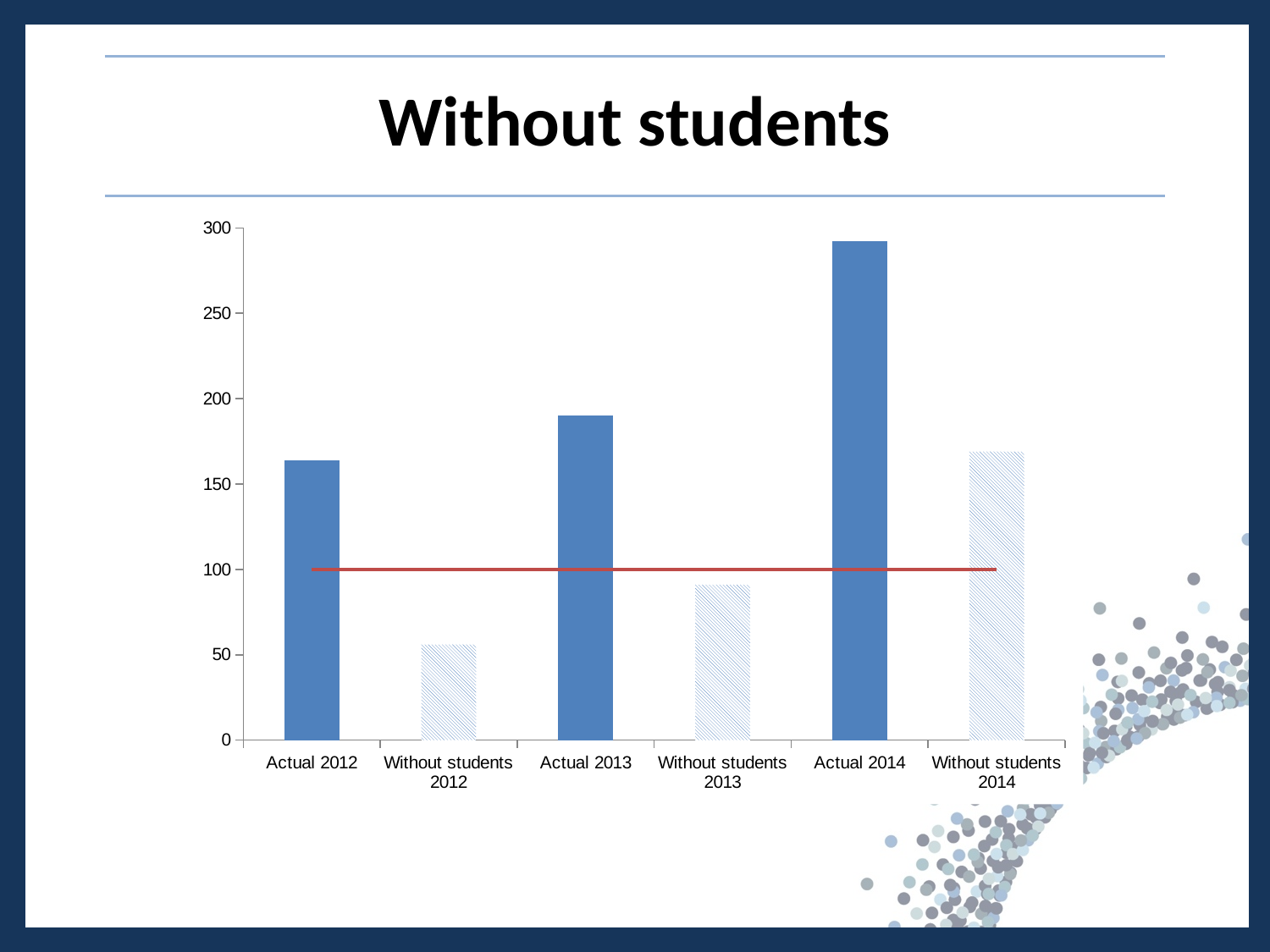

# Without students

### Chart

| Category |  |  |
|---|---|---|
| Actual 2012 | 164.0 | 100.0 |
| Without students 2012 | 56.0 | 100.0 |
| Actual 2013 | 190.0 | 100.0 |
| Without students 2013 | 91.0 | 100.0 |
| Actual 2014 | 292.0 | 100.0 |
| Without students 2014 | 169.0 | 100.0 |